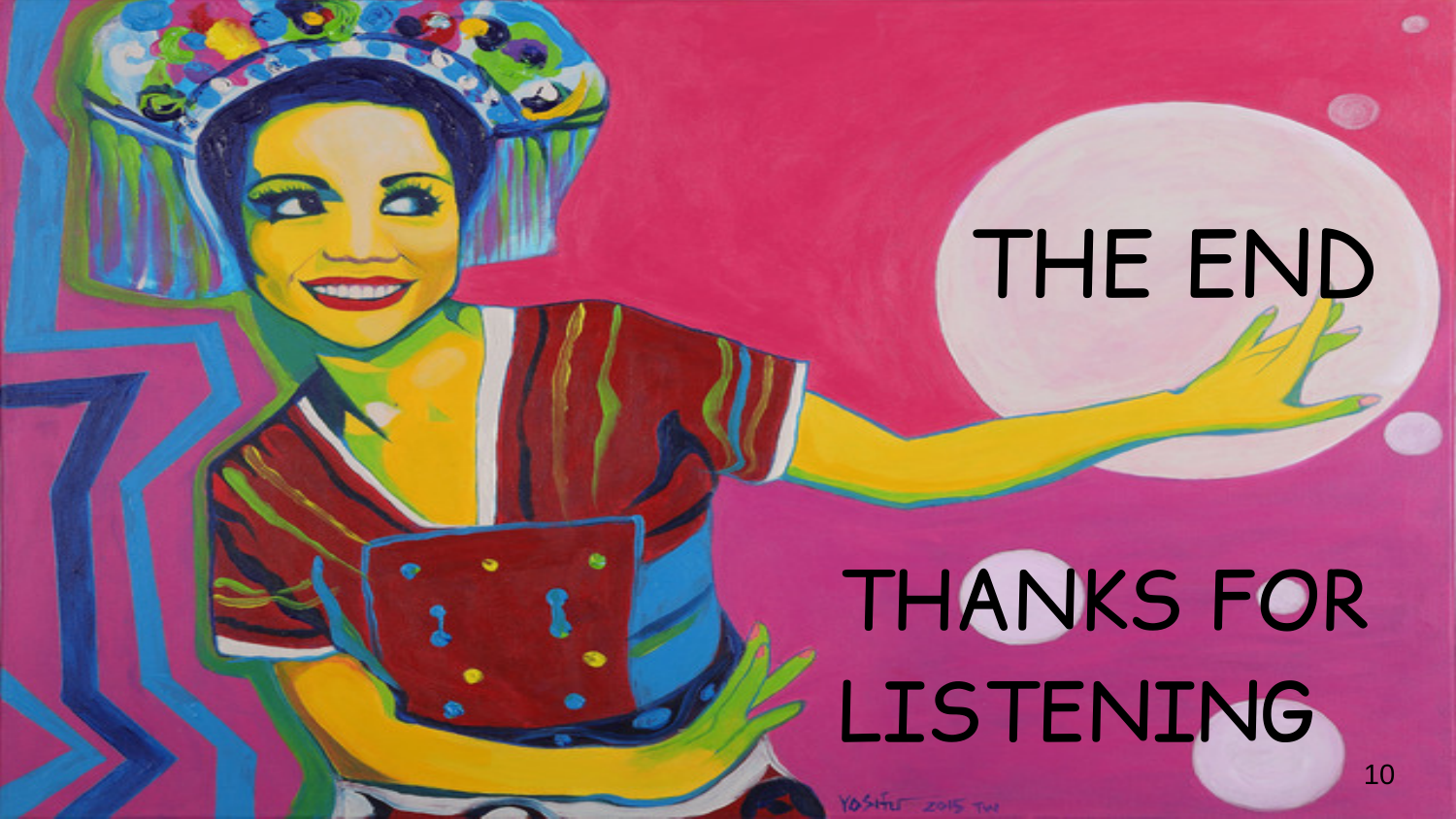

# THE END
THANKS FOR LISTENING
10